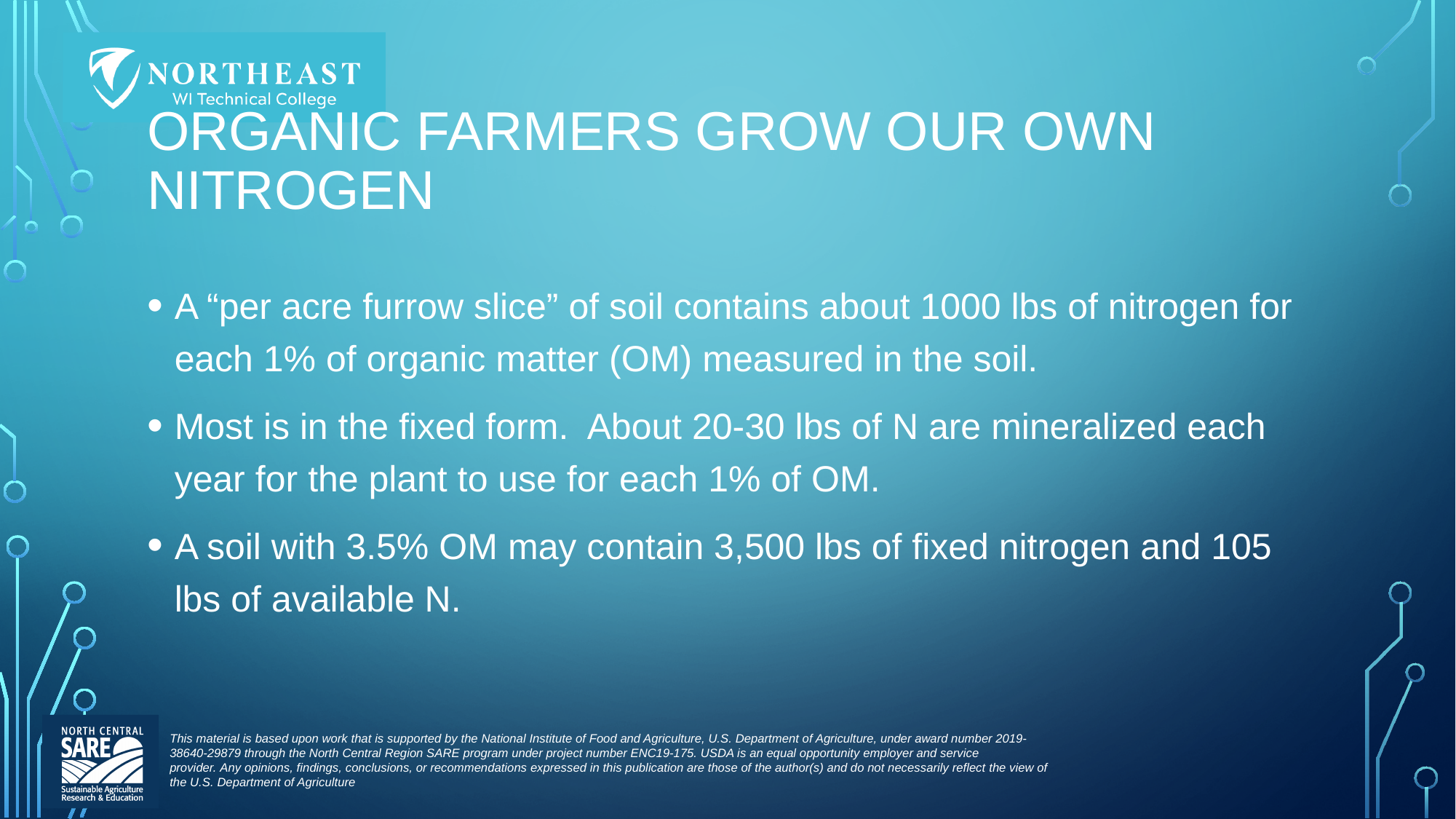

# Organic farmers grow our own nitrogen
A “per acre furrow slice” of soil contains about 1000 lbs of nitrogen for each 1% of organic matter (OM) measured in the soil.
Most is in the fixed form.  About 20-30 lbs of N are mineralized each year for the plant to use for each 1% of OM.
A soil with 3.5% OM may contain 3,500 lbs of fixed nitrogen and 105 lbs of available N.